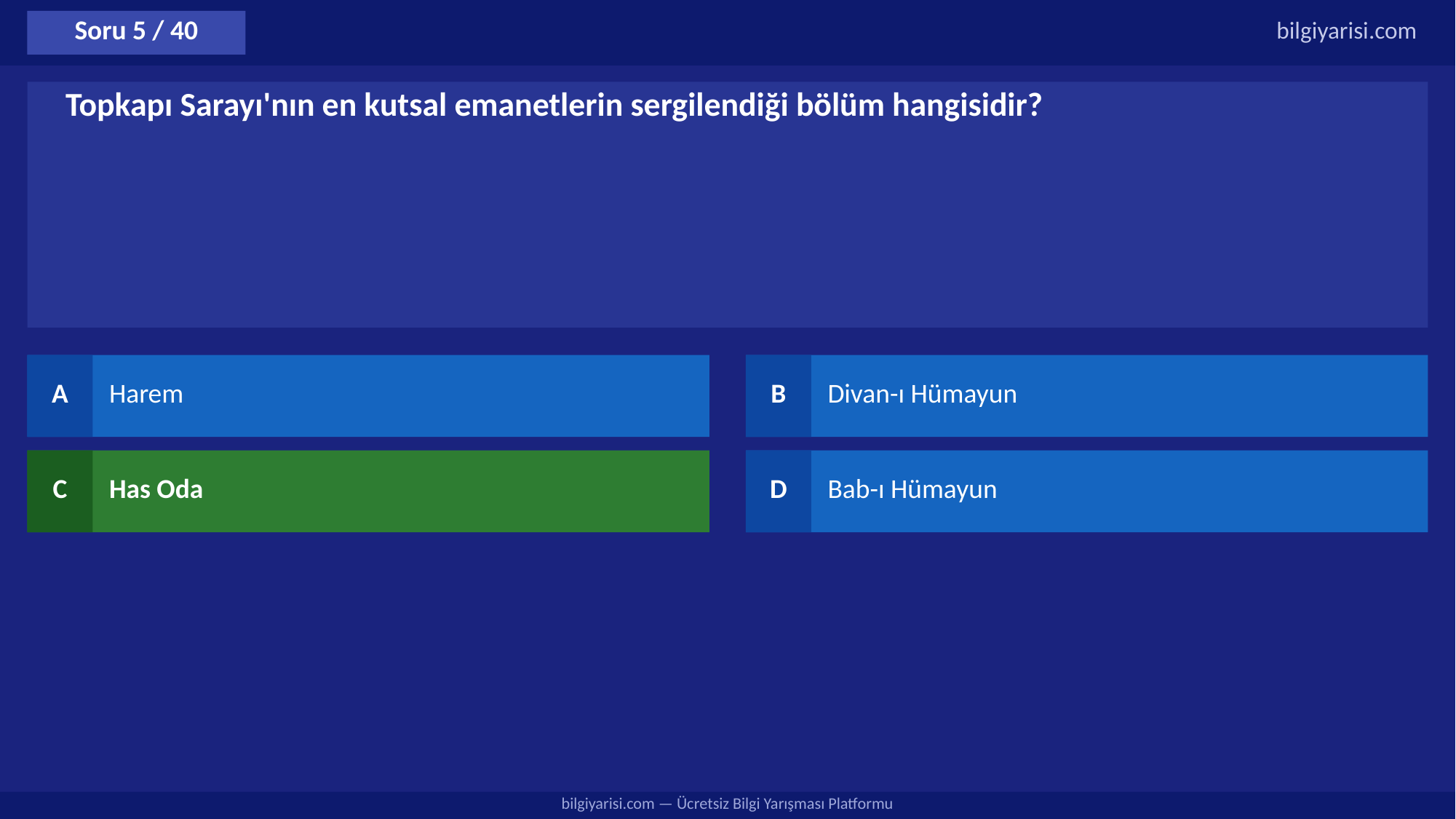

Soru 5 / 40
bilgiyarisi.com

Topkapı Sarayı'nın en kutsal emanetlerin sergilendiği bölüm hangisidir?

A
Harem

B
Divan-ı Hümayun

C
Has Oda

D
Bab-ı Hümayun
bilgiyarisi.com — Ücretsiz Bilgi Yarışması Platformu